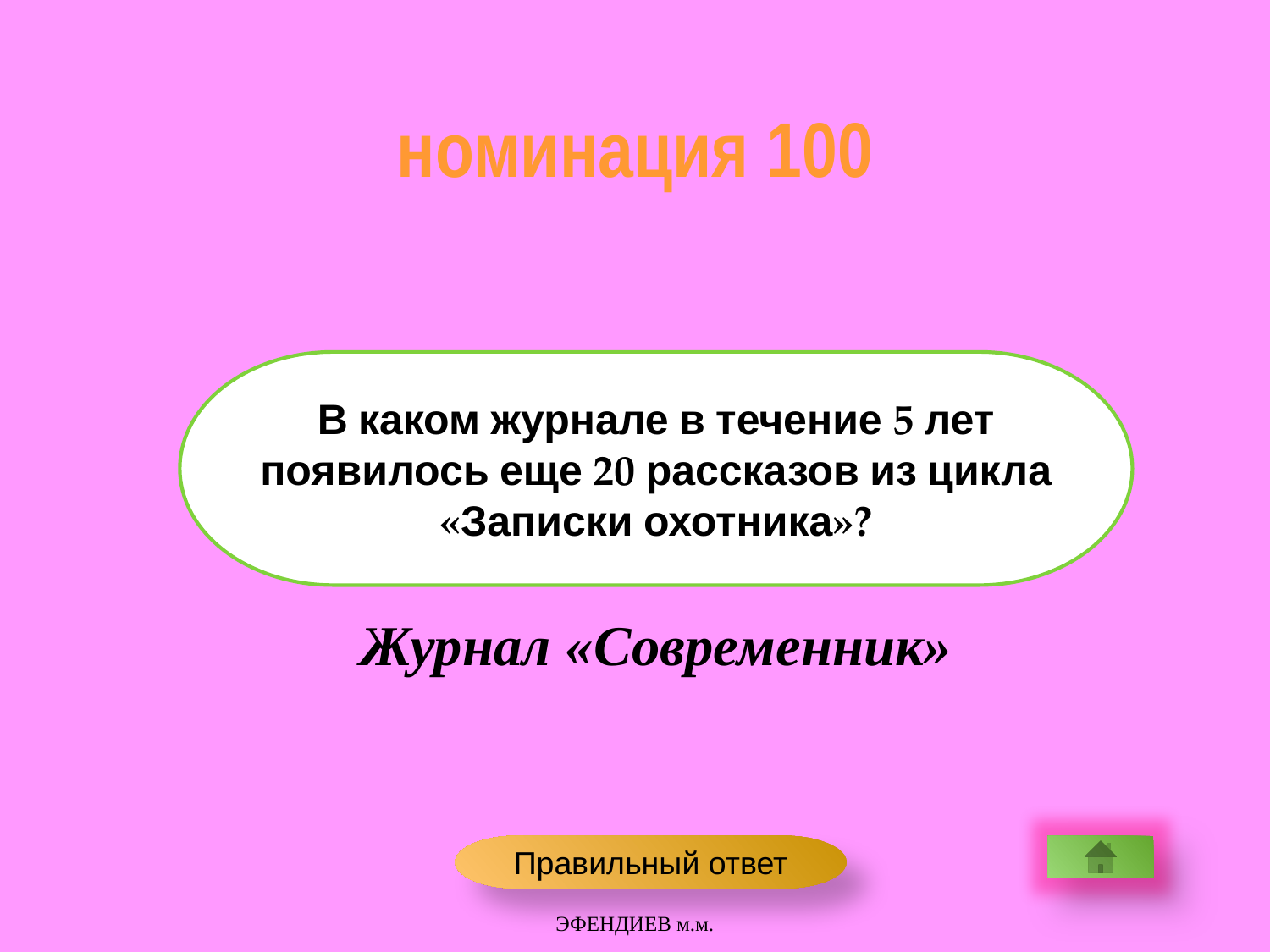

номинация 100
В каком журнале в течение 5 лет появилось еще 20 рассказов из цикла «Записки охотника»?
Журнал «Современник»
Правильный ответ

ЭФЕНДИЕВ м.м.